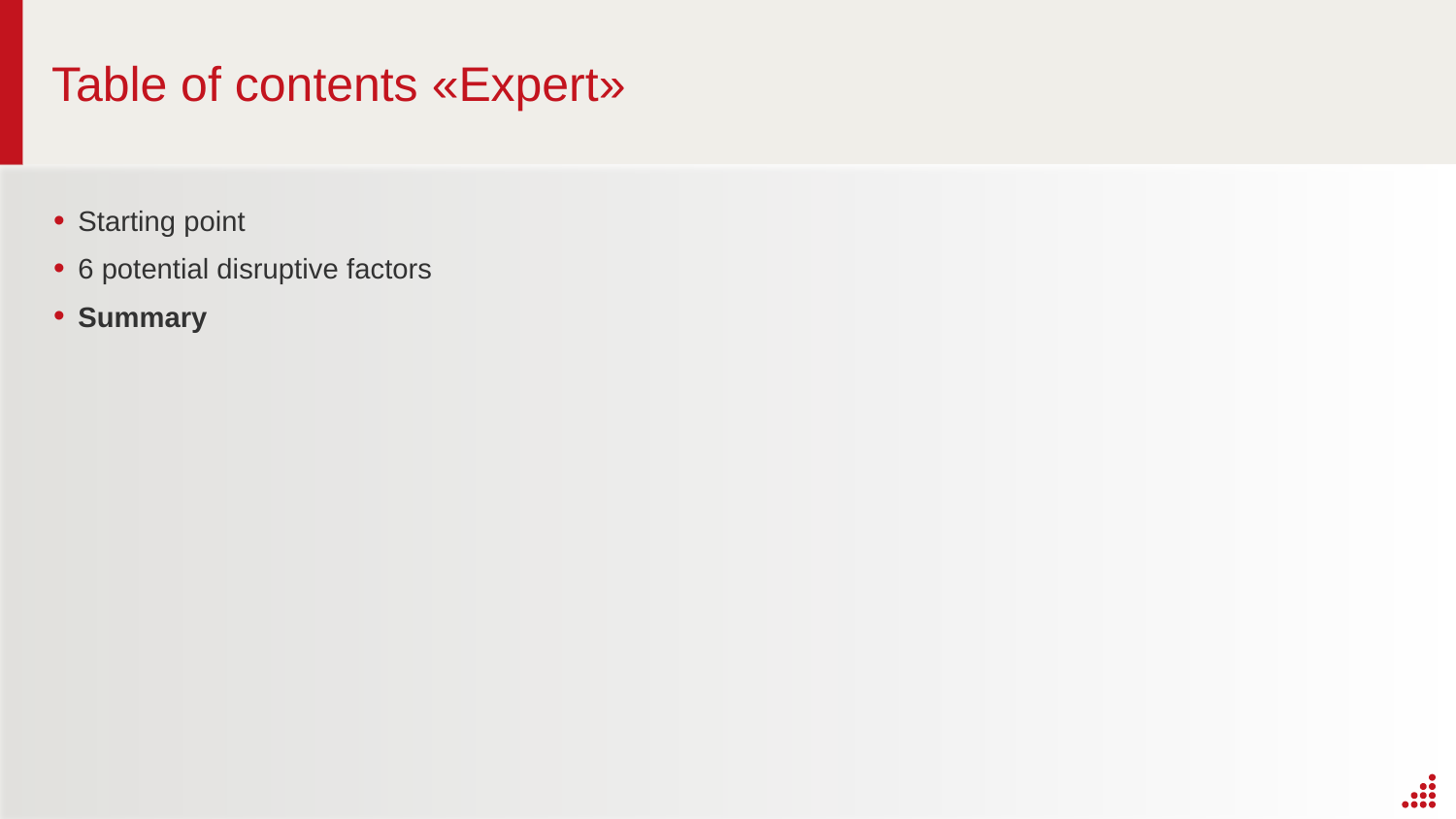

# Table of contents «Expert»

Starting point
6 potential disruptive factors
Summary